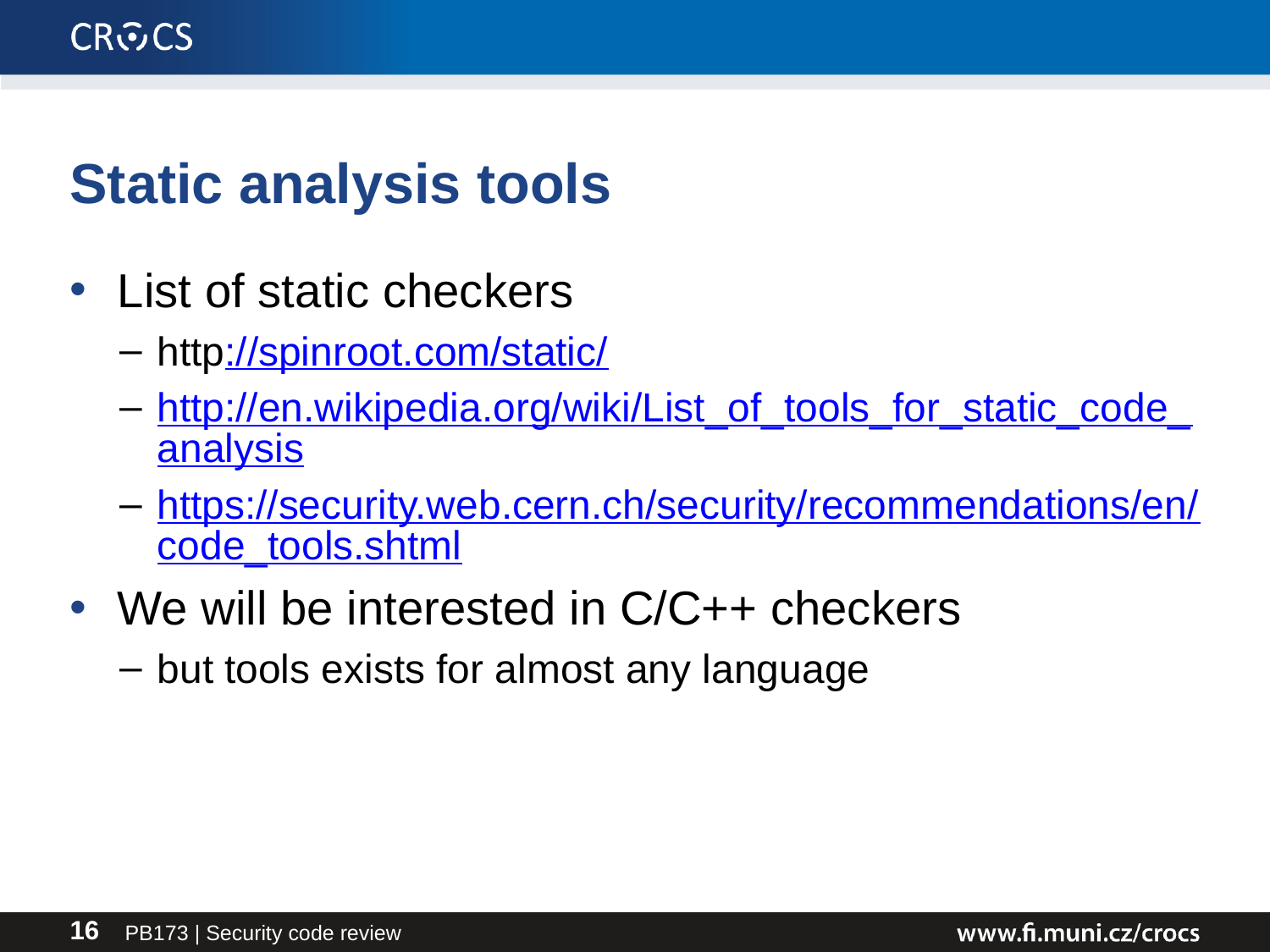

# Static analysis tools
List of static checkers
http://spinroot.com/static/
http://en.wikipedia.org/wiki/List_of_tools_for_static_code_analysis
https://security.web.cern.ch/security/recommendations/en/code_tools.shtml
We will be interested in C/C++ checkers
but tools exists for almost any language

PB173 | Security code review
16